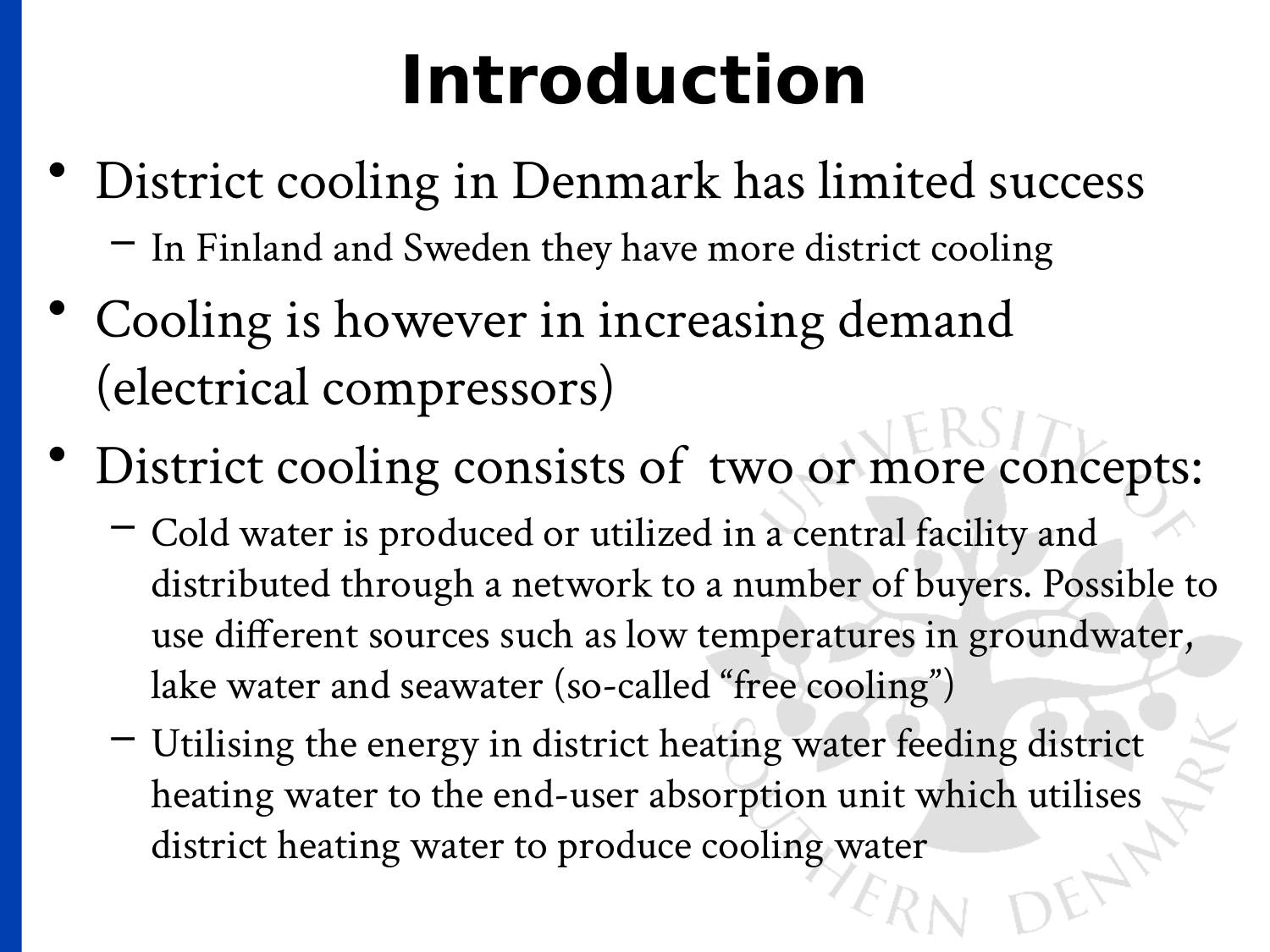

# Introduction
District cooling in Denmark has limited success
In Finland and Sweden they have more district cooling
Cooling is however in increasing demand (electrical compressors)
District cooling consists of  two or more concepts:
Cold water is produced or utilized in a central facility and distributed through a network to a number of buyers. Possible to use different sources such as low temperatures in groundwater, lake water and seawater (so-called “free cooling”)
Utilising the energy in district heating water feeding district heating water to the end-user absorption unit which utilises district heating water to produce cooling water